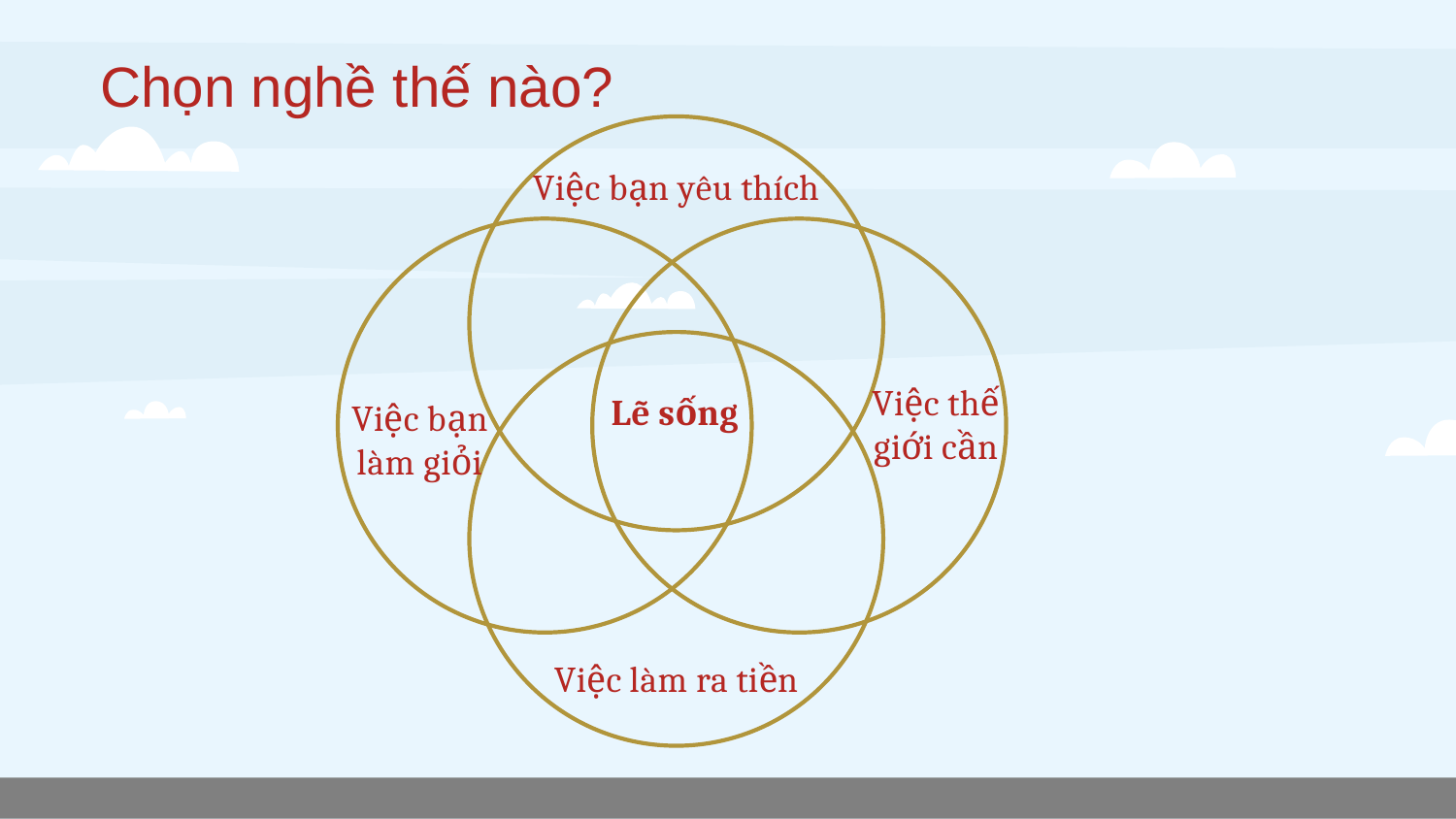

# Chọn nghề thế nào?

Việc bạn yêu thích

Việc thế giới cần
Lẽ sống
Việc bạn làm giỏi
Việc làm ra tiền